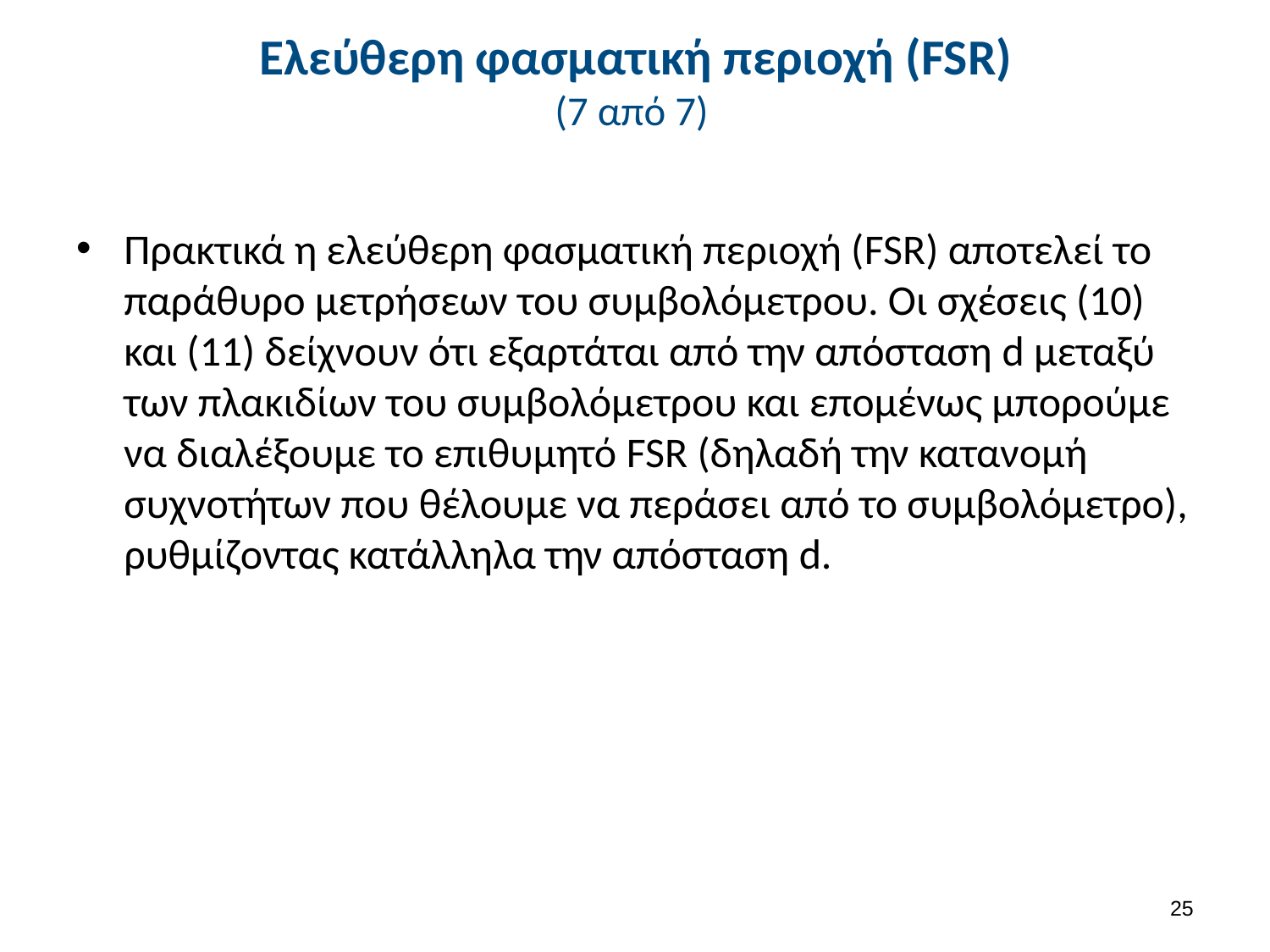

# Ελεύθερη φασματική περιοχή (FSR) (7 από 7)
Πρακτικά η ελεύθερη φασματική περιοχή (FSR) αποτελεί το παράθυρο μετρήσεων του συμβολόμετρου. Οι σχέσεις (10) και (11) δείχνουν ότι εξαρτάται από την απόσταση d μεταξύ των πλακιδίων του συμβολόμετρου και επομένως μπορούμε να διαλέξουμε το επιθυμητό FSR (δηλαδή την κατανομή συχνοτήτων που θέλουμε να περάσει από το συμβολόμετρο), ρυθμίζοντας κατάλληλα την απόσταση d.

25